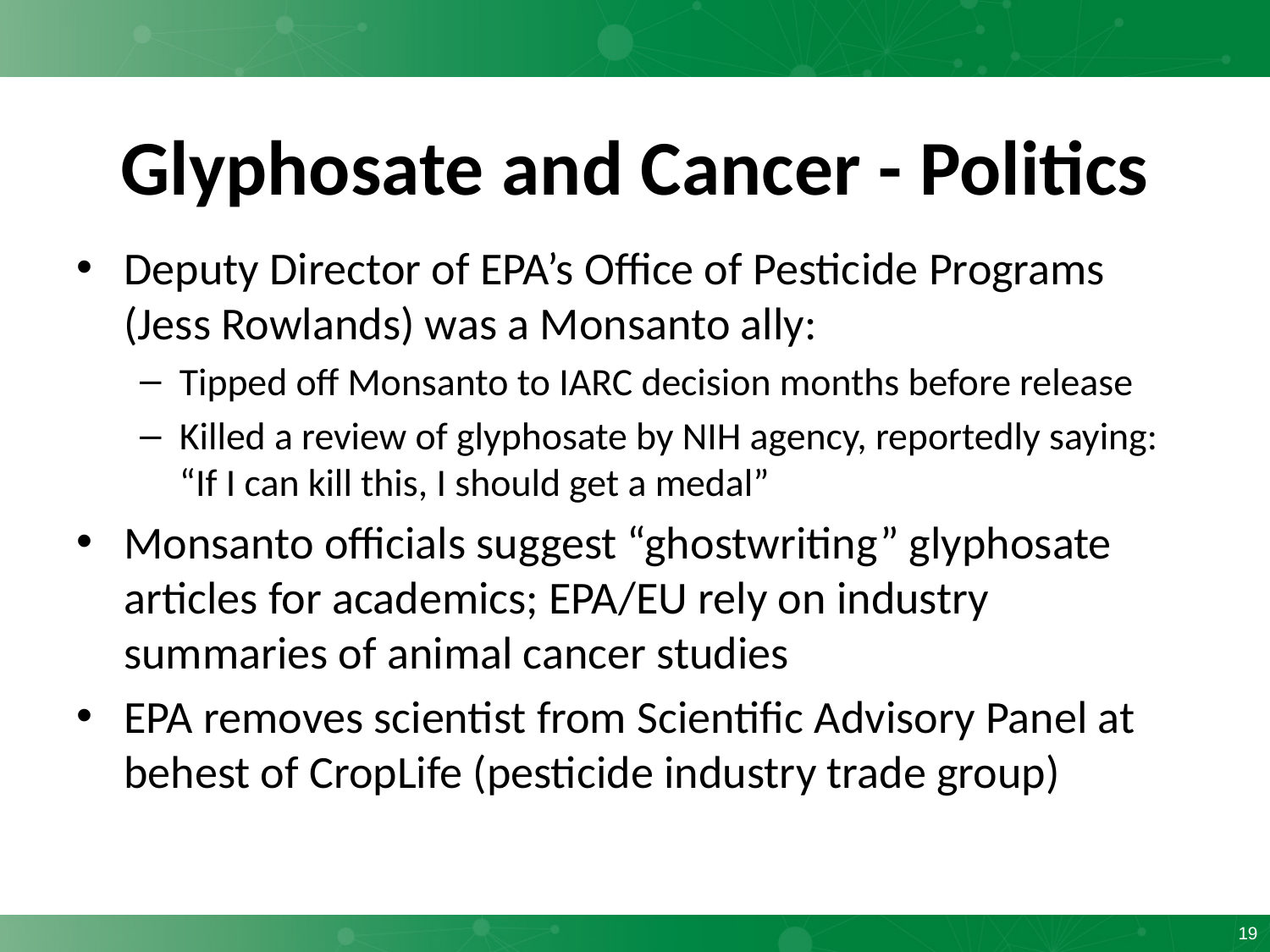

# Glyphosate and Cancer - Politics
Deputy Director of EPA’s Office of Pesticide Programs  (Jess Rowlands) was a Monsanto ally:
Tipped off Monsanto to IARC decision months before release
Killed a review of glyphosate by NIH agency, reportedly saying: “If I can kill this, I should get a medal”
Monsanto officials suggest “ghostwriting” glyphosate articles for academics; EPA/EU rely on industry summaries of animal cancer studies
EPA removes scientist from Scientific Advisory Panel at behest of CropLife (pesticide industry trade group)